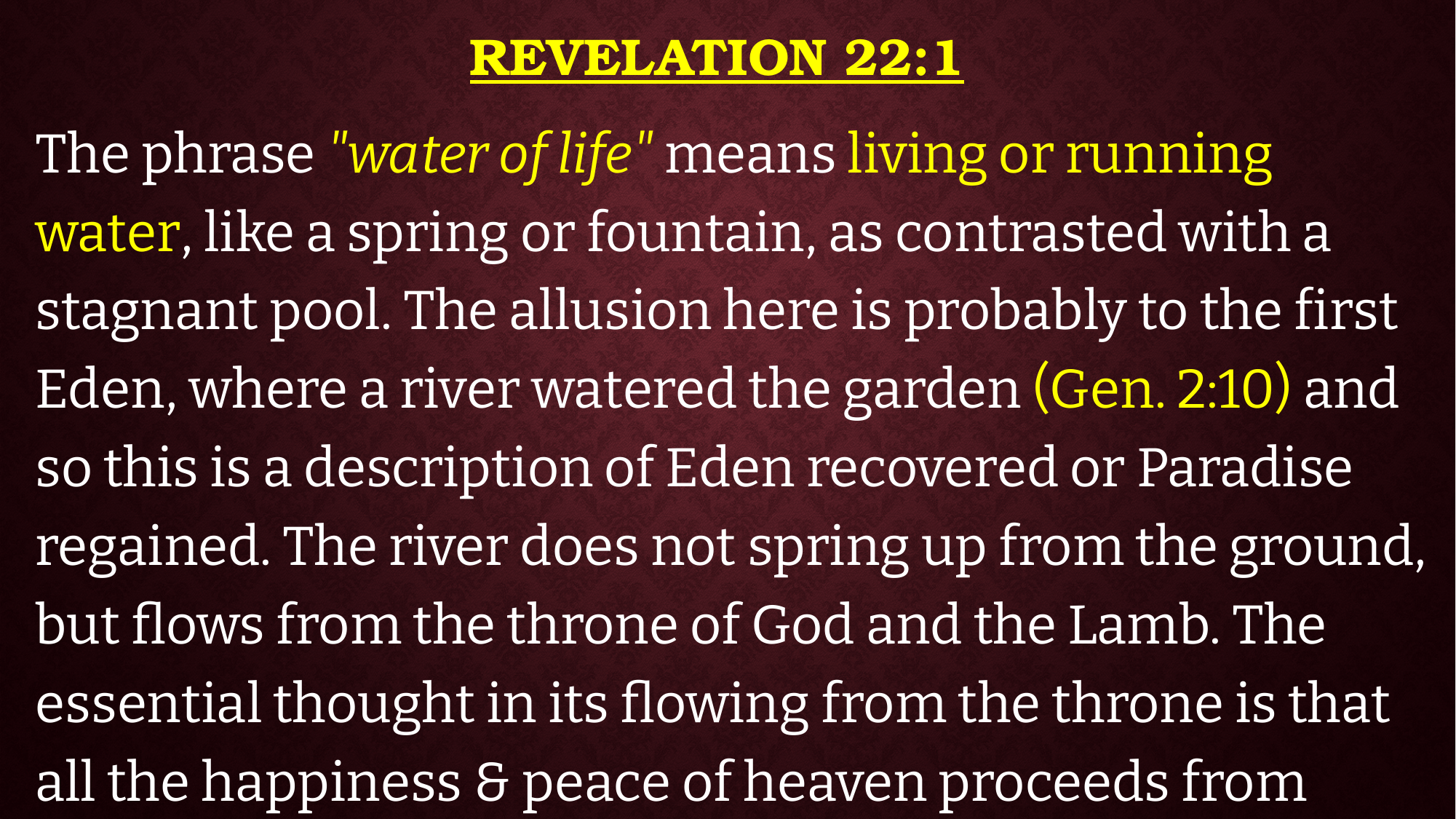

# Revelation 22:1
The phrase "water of life" means living or running water, like a spring or fountain, as contrasted with a stagnant pool. The allusion here is probably to the first Eden, where a river watered the garden (Gen. 2:10) and so this is a description of Eden recovered or Paradise regained. The river does not spring up from the ground, but flows from the throne of God and the Lamb. The essential thought in its flowing from the throne is that all the happiness & peace of heaven proceeds from God.